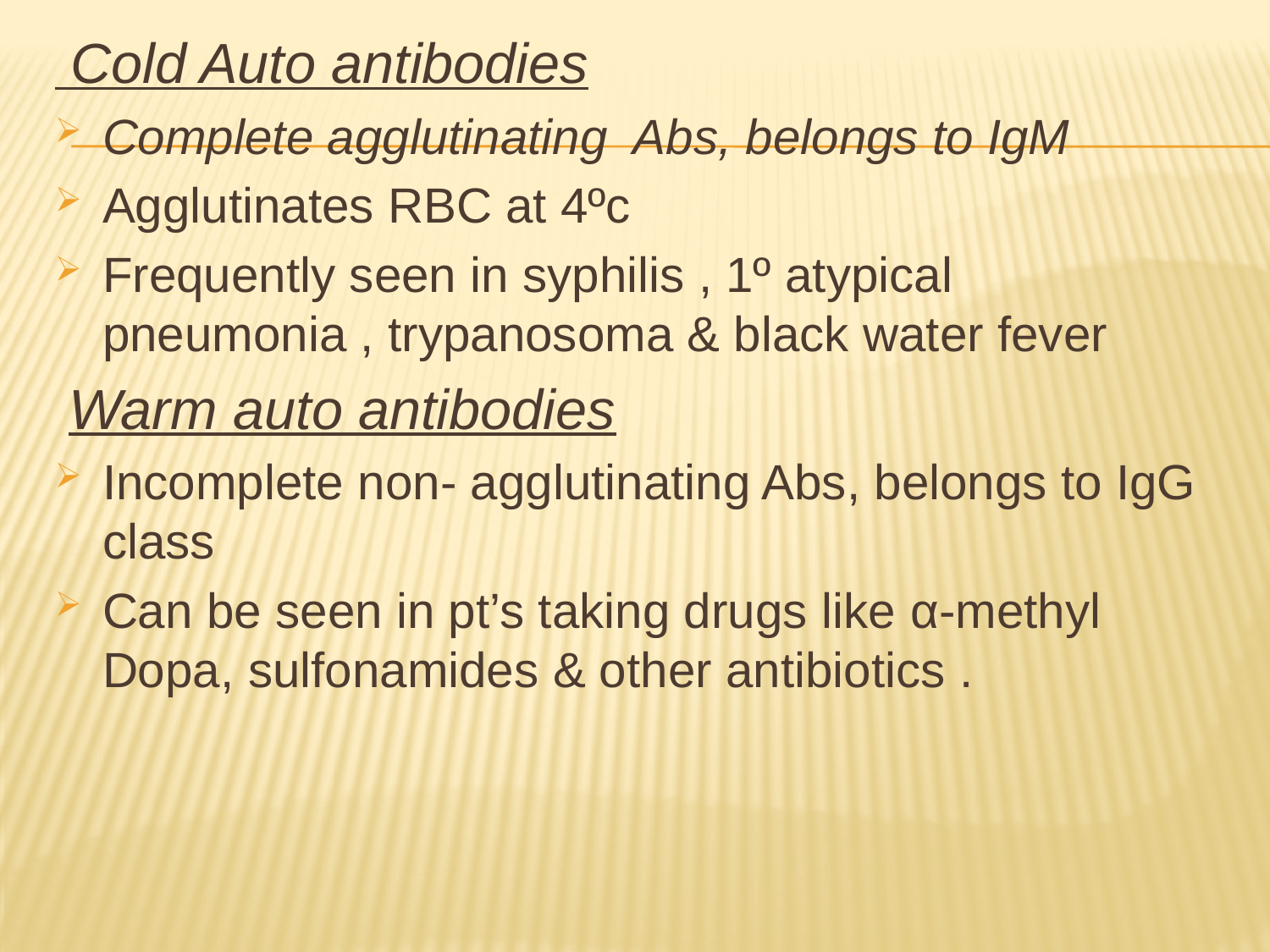

Cold Auto antibodies
Complete agglutinating  Abs, belongs to IgM
Agglutinates RBC at 4ºc
Frequently seen in syphilis , 1º atypical pneumonia , trypanosoma & black water fever
 Warm auto antibodies
Incomplete non- agglutinating Abs, belongs to IgG class
Can be seen in pt’s taking drugs like α-methyl Dopa, sulfonamides & other antibiotics .